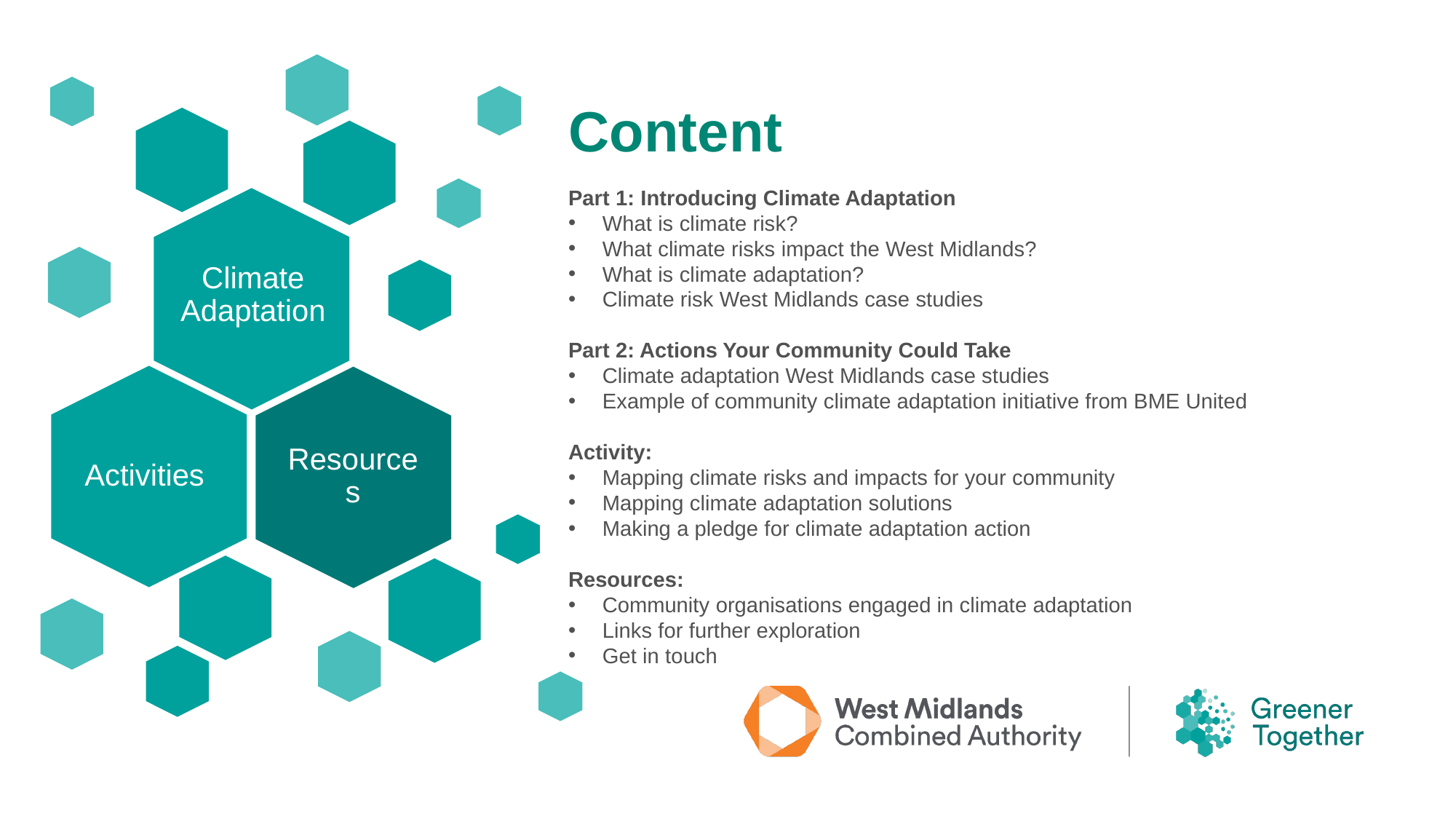

# Content
Part 1: Introducing Climate Adaptation
What is climate risk?
What climate risks impact the West Midlands?
What is climate adaptation?
Climate risk West Midlands case studies

Part 2: Actions Your Community Could Take
Climate adaptation West Midlands case studies
Example of community climate adaptation initiative from BME United

Activity:
Mapping climate risks and impacts for your community
Mapping climate adaptation solutions
Making a pledge for climate adaptation action

Resources:
Community organisations engaged in climate adaptation
Links for further exploration
Get in touch

Climate Adaptation
Activities
Resources